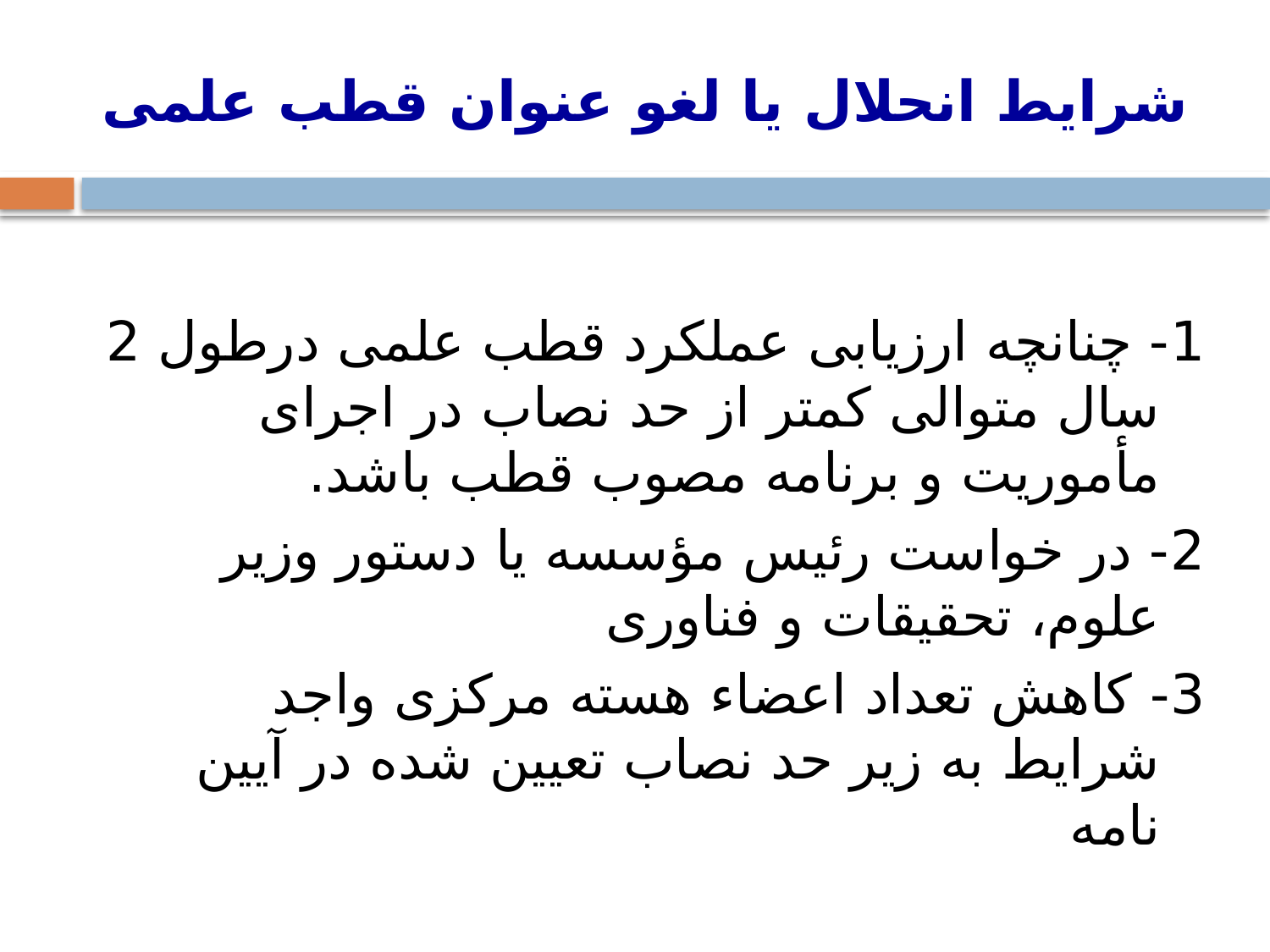

# شرایط انحلال یا لغو عنوان قطب علمی

1- چنانچه ارزیابی عملکرد قطب علمی درطول 2 سال متوالی کمتر از حد نصاب در اجرای مأموریت و برنامه مصوب قطب باشد.
2- در خواست رئیس مؤسسه یا دستور وزیر علوم، تحقیقات و فناوری
3- کاهش تعداد اعضاء هسته مرکزی واجد شرایط به زیر حد نصاب تعیین شده در آیین نامه